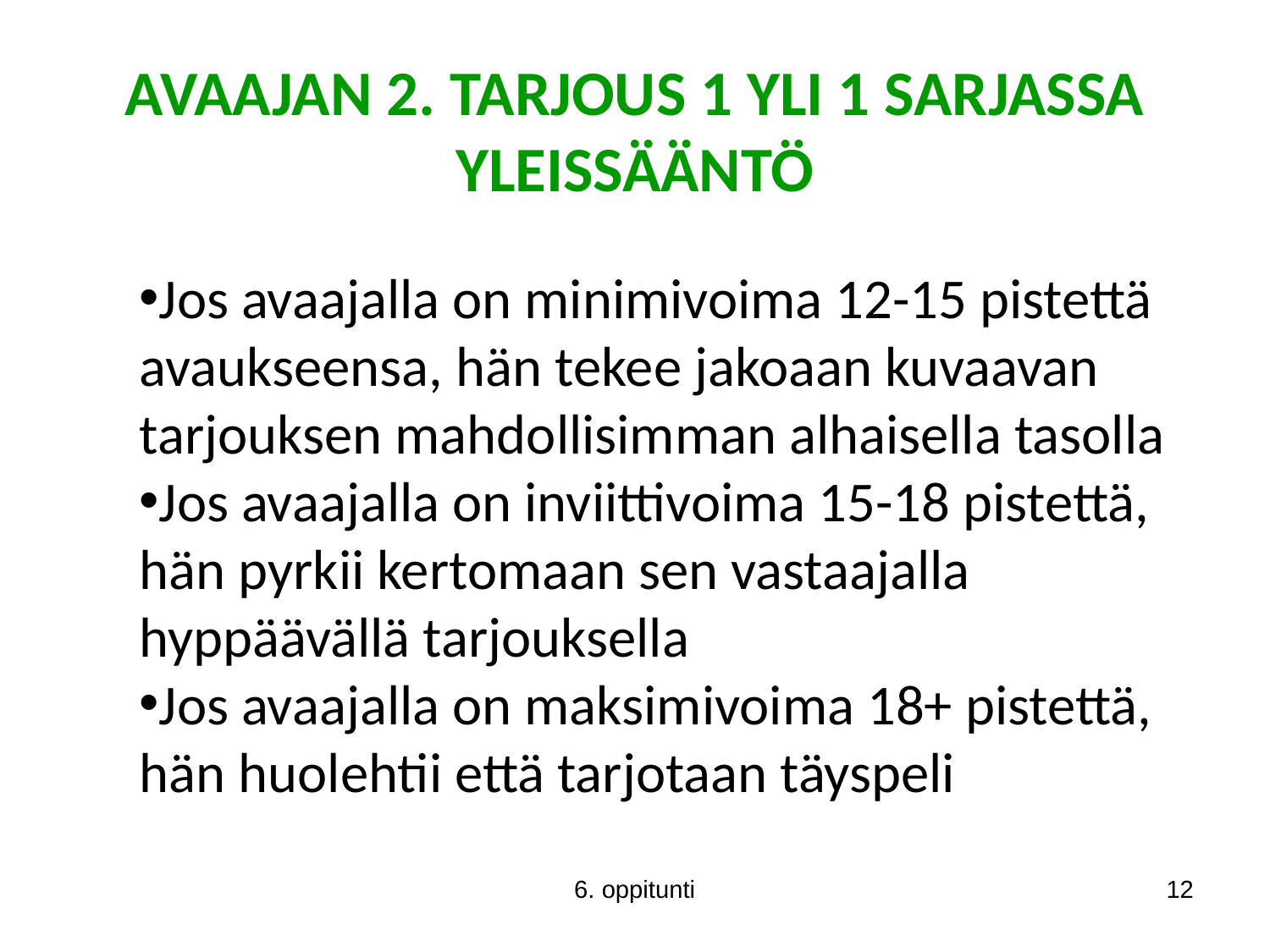

AVAAJAN 2. TARJOUS 1 YLI 1 SARJASSA
YLEISSÄÄNTÖ
Jos avaajalla on minimivoima 12-15 pistettä avaukseensa, hän tekee jakoaan kuvaavan tarjouksen mahdollisimman alhaisella tasolla
Jos avaajalla on inviittivoima 15-18 pistettä, hän pyrkii kertomaan sen vastaajalla hyppäävällä tarjouksella
Jos avaajalla on maksimivoima 18+ pistettä, hän huolehtii että tarjotaan täyspeli
6. oppitunti
12